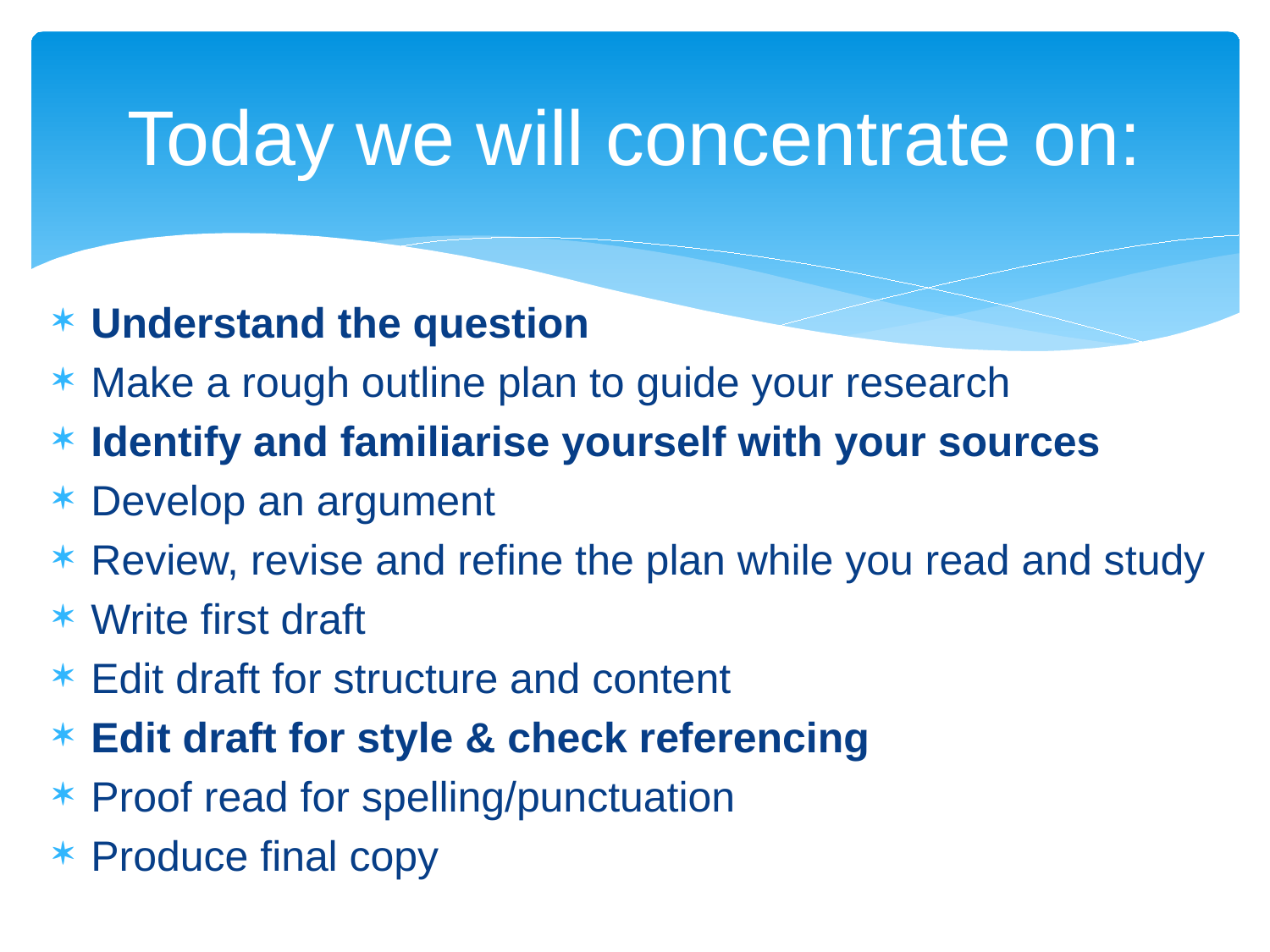

# Today we will concentrate on:
Understand the question
Make a rough outline plan to guide your research
Identify and familiarise yourself with your sources
Develop an argument
Review, revise and refine the plan while you read and study
Write first draft
Edit draft for structure and content
Edit draft for style & check referencing
Proof read for spelling/punctuation
Produce final copy